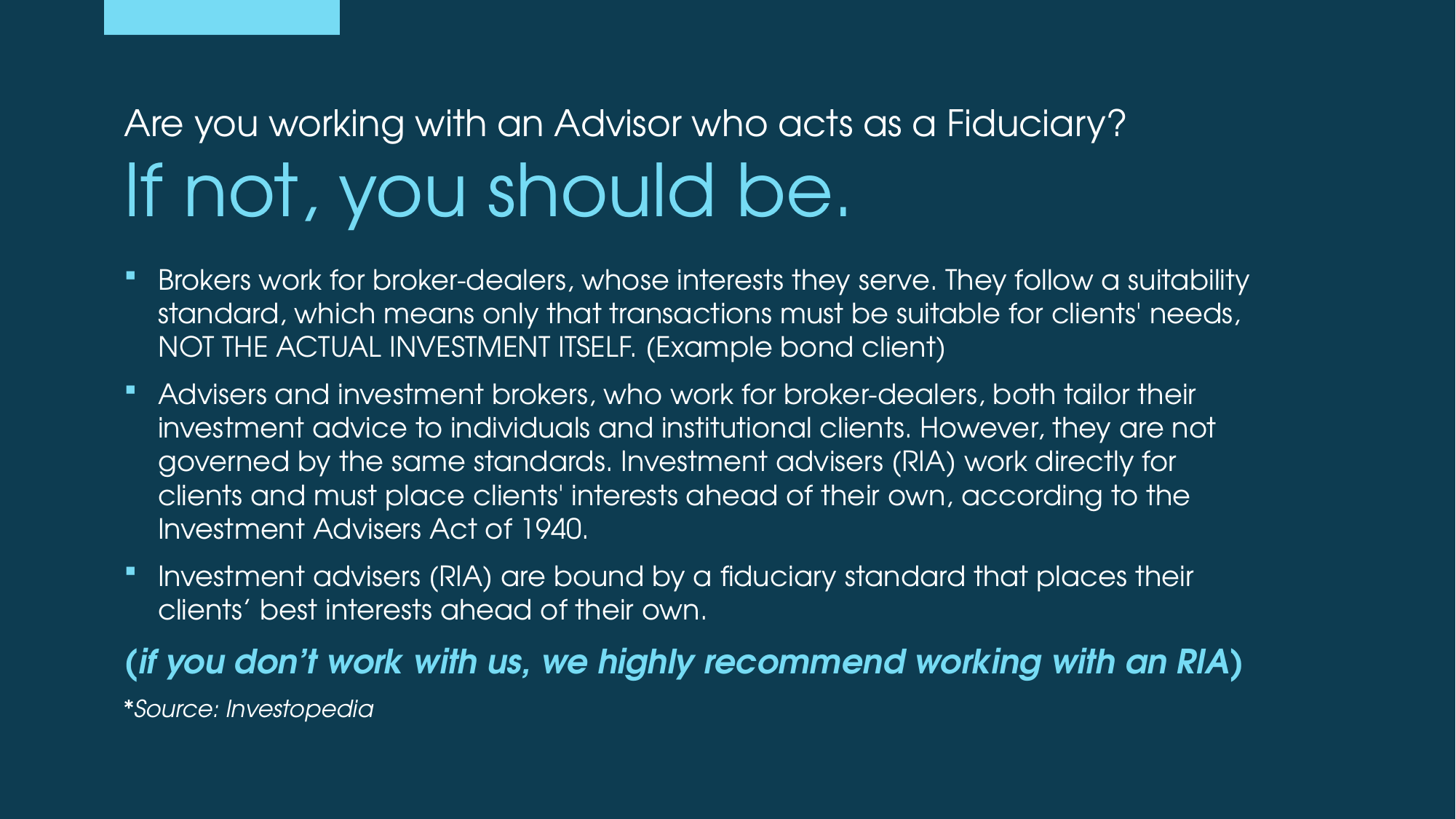

Are you working with an Advisor who acts as a Fiduciary?
If not, you should be.
Brokers work for broker-dealers, whose interests they serve. They follow a suitability standard, which means only that transactions must be suitable for clients' needs, NOT THE ACTUAL INVESTMENT ITSELF. (Example bond client)
Advisers and investment brokers, who work for broker-dealers, both tailor their investment advice to individuals and institutional clients. However, they are not governed by the same standards. Investment advisers (RIA) work directly for clients and must place clients' interests ahead of their own, according to the Investment Advisers Act of 1940.
Investment advisers (RIA) are bound by a fiduciary standard that places their clients’ best interests ahead of their own.
(if you don’t work with us, we highly recommend working with an RIA)
*Source: Investopedia